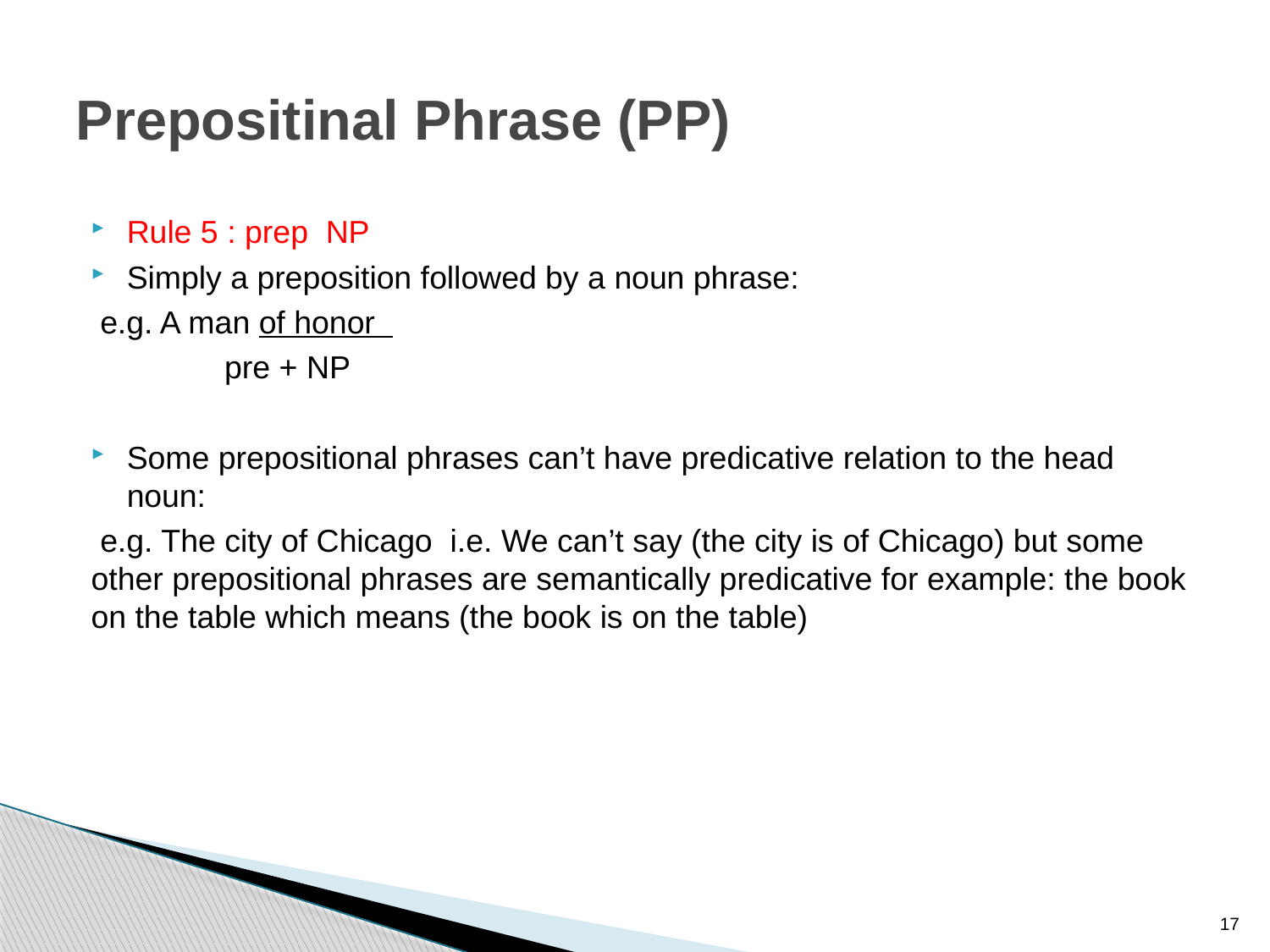

# Prepositinal Phrase (PP)
Rule 5 : prep  NP
Simply a preposition followed by a noun phrase:
 e.g. A man of honor
               pre + NP

Some prepositional phrases can’t have predicative relation to the head noun:
 e.g. The city of Chicago  i.e. We can’t say (the city is of Chicago) but some other prepositional phrases are semantically predicative for example: the book on the table which means (the book is on the table)

17